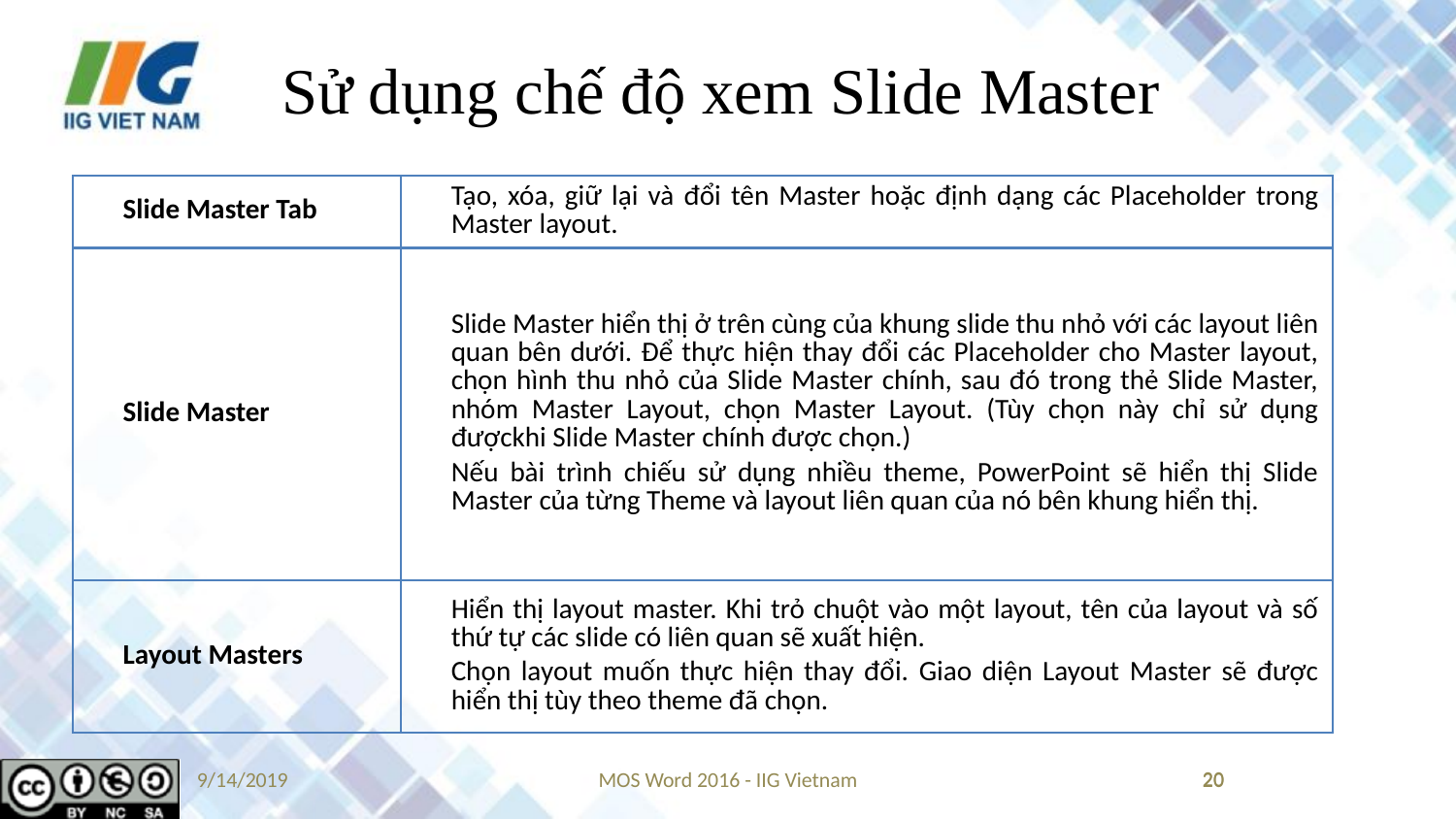

# Sử dụng chế độ xem Slide Master
| Slide Master Tab | Tạo, xóa, giữ lại và đổi tên Master hoặc định dạng các Placeholder trong Master layout. |
| --- | --- |
| Slide Master | Slide Master hiển thị ở trên cùng của khung slide thu nhỏ với các layout liên quan bên dưới. Để thực hiện thay đổi các Placeholder cho Master layout, chọn hình thu nhỏ của Slide Master chính, sau đó trong thẻ Slide Master, nhóm Master Layout, chọn Master Layout. (Tùy chọn này chỉ sử dụng đượckhi Slide Master chính được chọn.) Nếu bài trình chiếu sử dụng nhiều theme, PowerPoint sẽ hiển thị Slide Master của từng Theme và layout liên quan của nó bên khung hiển thị. |
| Layout Masters | Hiển thị layout master. Khi trỏ chuột vào một layout, tên của layout và số thứ tự các slide có liên quan sẽ xuất hiện. Chọn layout muốn thực hiện thay đổi. Giao diện Layout Master sẽ được hiển thị tùy theo theme đã chọn. |
20
9/14/2019
MOS Word 2016 - IIG Vietnam
20